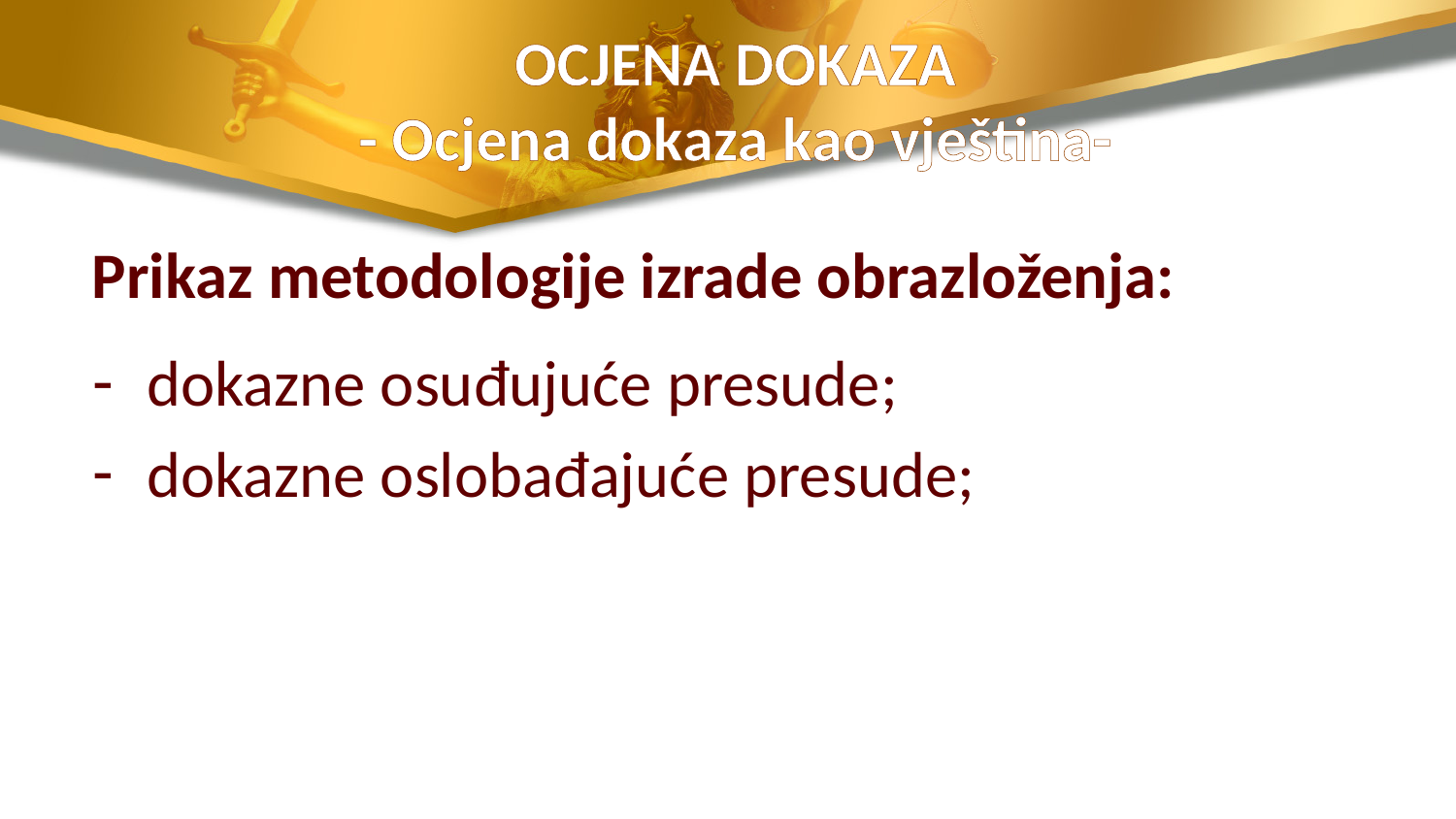

# OCJENA DOKAZA - Ocjena dokaza kao vještina-
Prikaz metodologije izrade obrazloženja:

dokazne osuđujuće presude;
dokazne oslobađajuće presude;